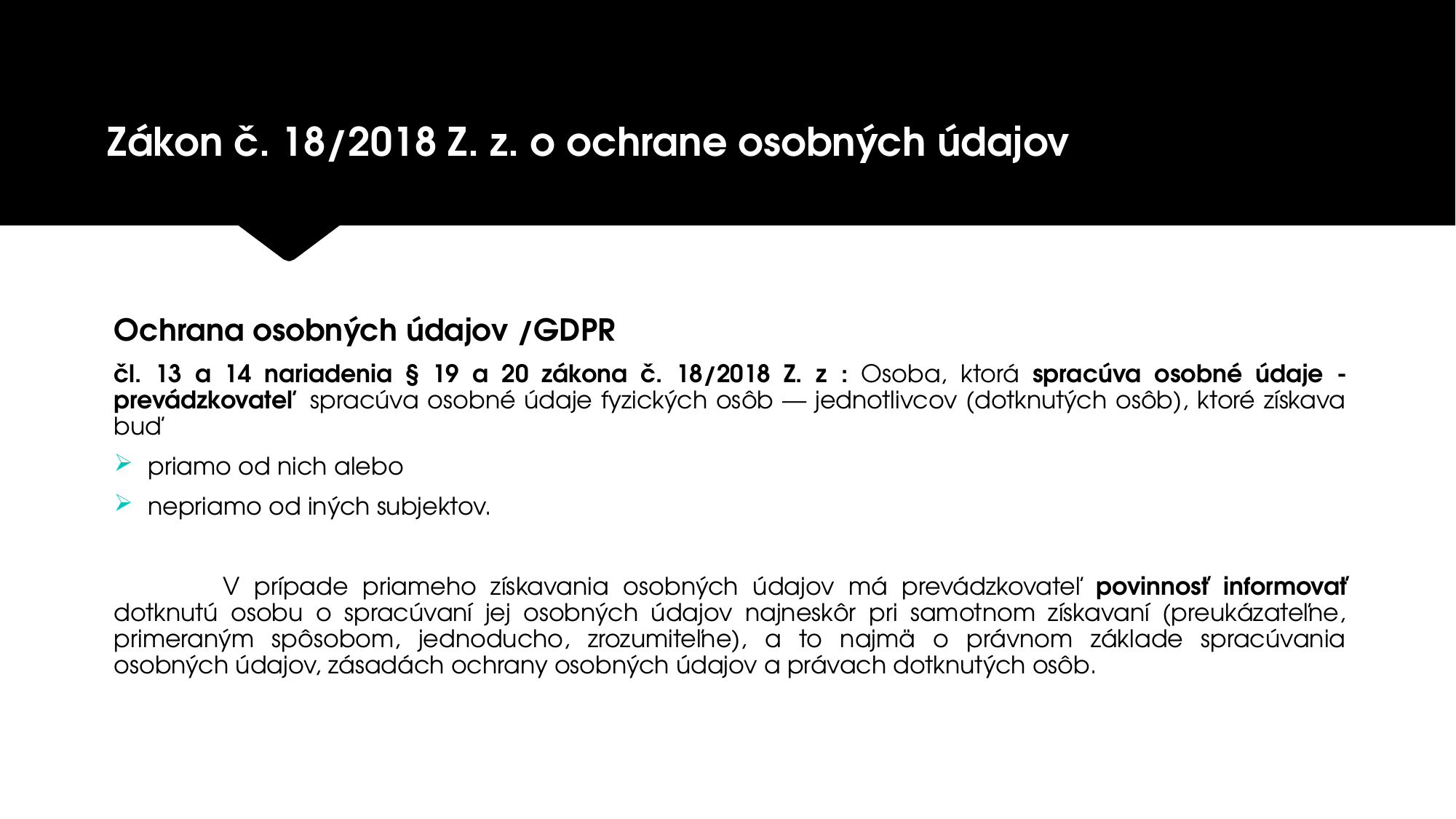

# Zákon č. 18/2018 Z. z. o ochrane osobných údajov
Ochrana osobných údajov /GDPR
čl. 13 a 14 nariadenia § 19 a 20 zákona č. 18/2018 Z. z : Osoba, ktorá spracúva osobné údaje - prevádzkovateľ  spracúva osobné údaje fyzických osôb — jednotlivcov (dotknutých osôb), ktoré získava buď
priamo od nich alebo
nepriamo od iných subjektov.

	V prípade priameho získavania osobných údajov má prevádzkovateľ povinnosť informovať dotknutú osobu o spracúvaní jej osobných údajov najneskôr pri samotnom získavaní (preukázateľne, primeraným spôsobom, jednoducho, zrozumiteľne), a to najmä o právnom základe spracúvania osobných údajov, zásadách ochrany osobných údajov a právach dotknutých osôb.